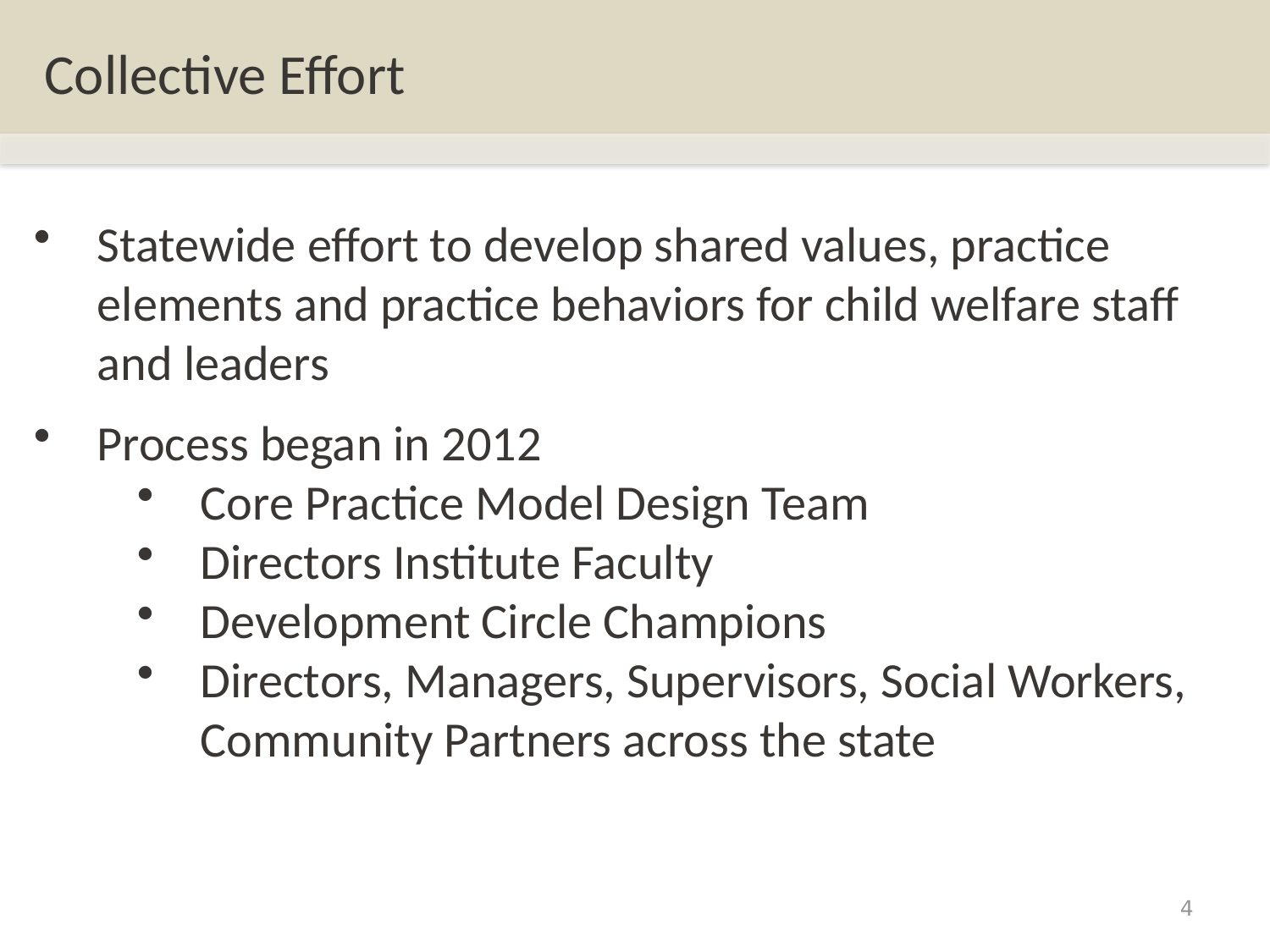

# Collective Effort
Statewide effort to develop shared values, practice elements and practice behaviors for child welfare staff and leaders
Process began in 2012
Core Practice Model Design Team
Directors Institute Faculty
Development Circle Champions
Directors, Managers, Supervisors, Social Workers, Community Partners across the state
4